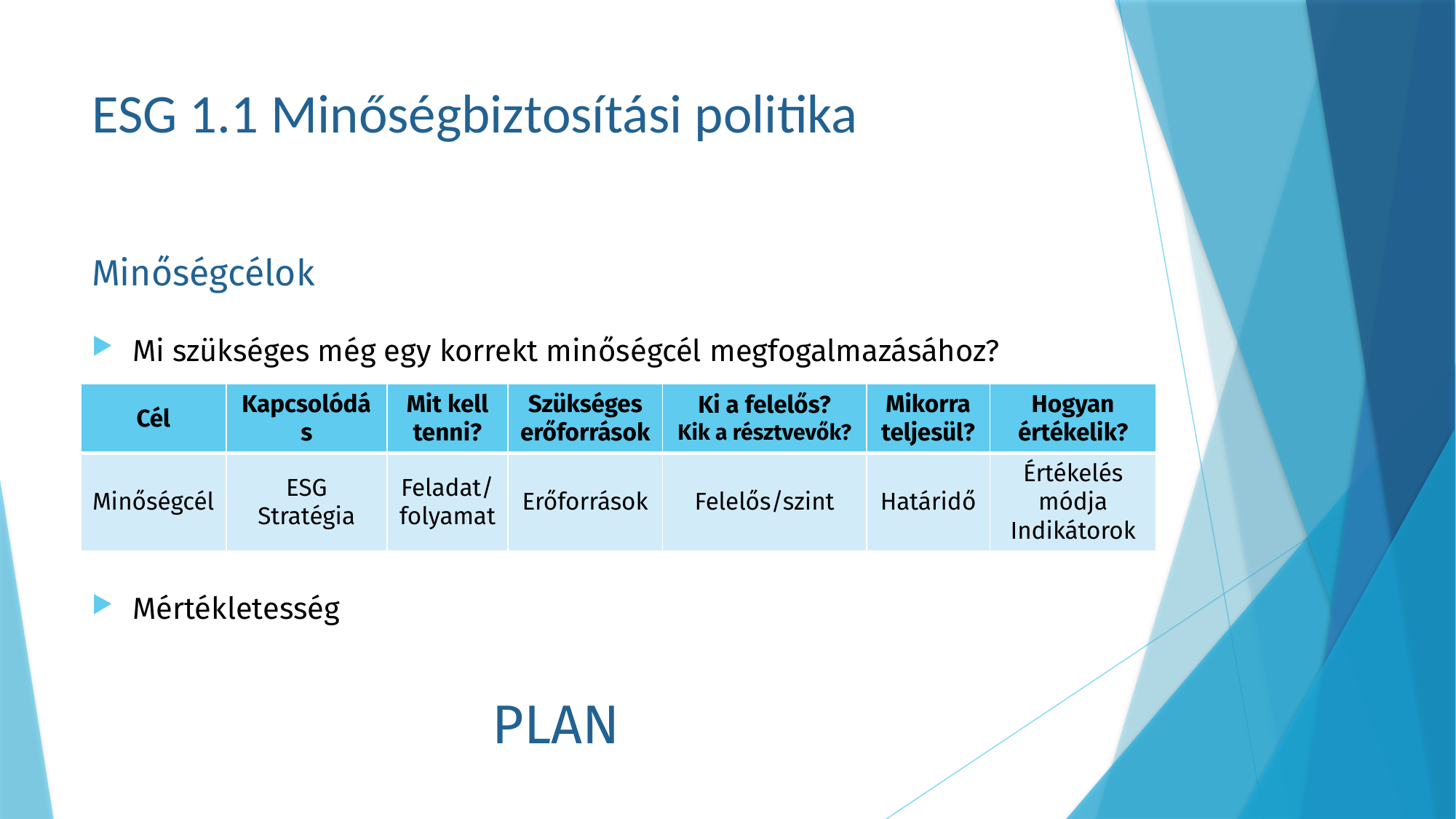

# ESG 1.1 Minőségbiztosítási politika
Minőségcélok
Mi szükséges még egy korrekt minőségcél megfogalmazásához?

Mértékletesség
| Cél | Kapcsolódás | Mit kell tenni? | Szükséges erőforrások | Ki a felelős? Kik a résztvevők? | Mikorra teljesül? | Hogyan értékelik? |
| --- | --- | --- | --- | --- | --- | --- |
| Minőségcél | ESG Stratégia | Feladat/ folyamat | Erőforrások | Felelős/szint | Határidő | Értékelés módja Indikátorok |
PLAN